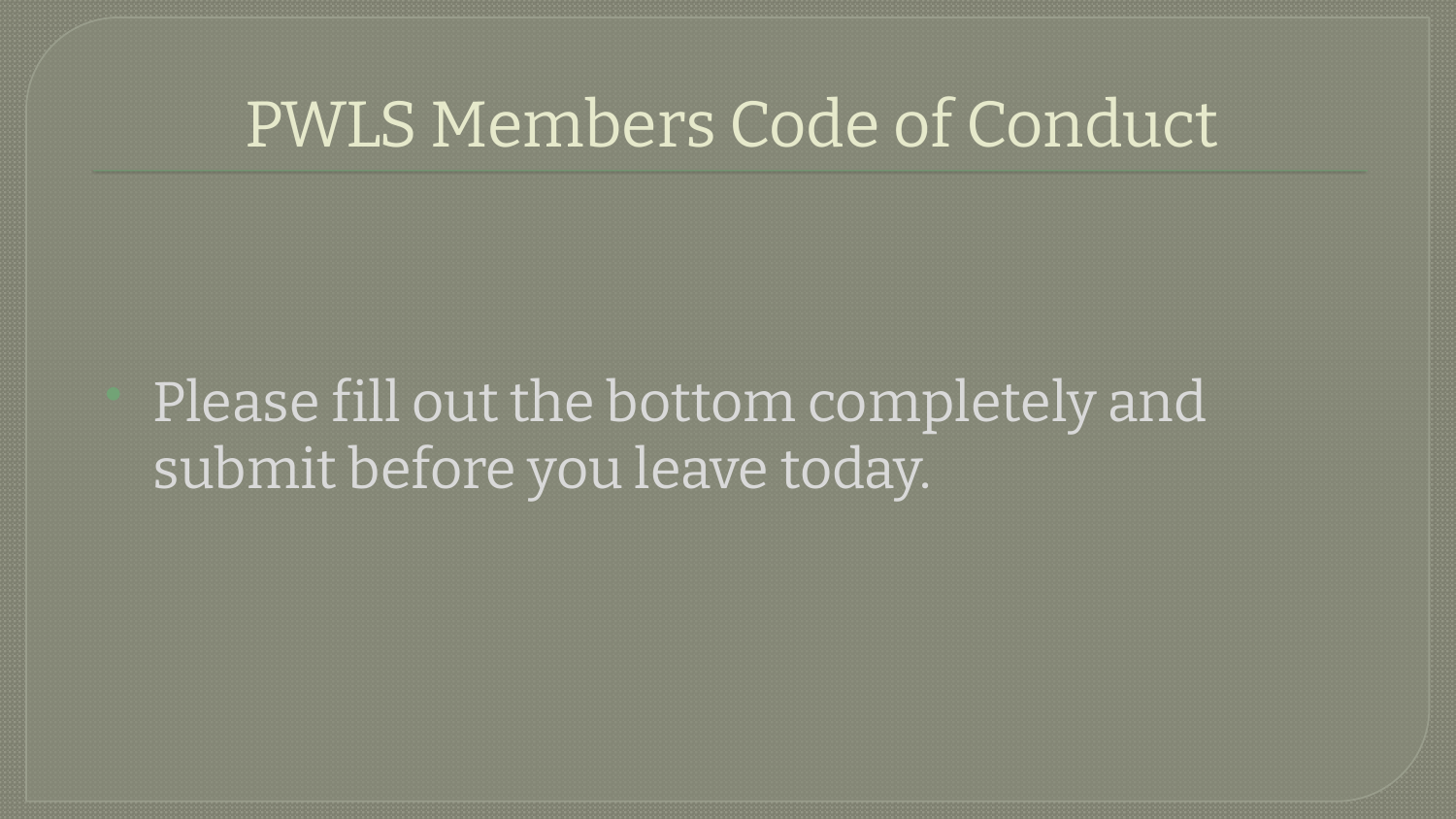

# PWLS Members Code of Conduct

Please fill out the bottom completely and submit before you leave today.